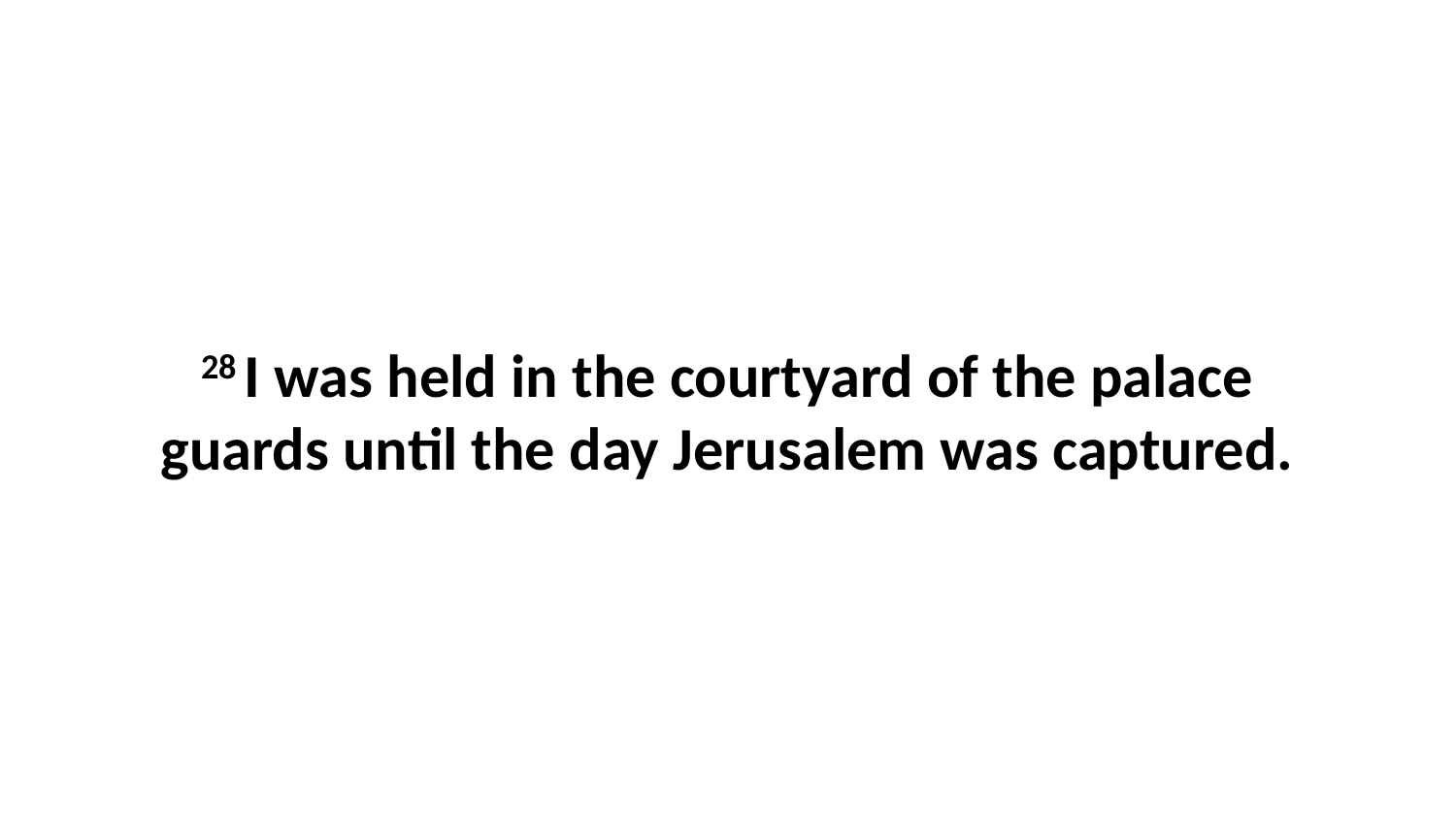

28 I was held in the courtyard of the palace guards until the day Jerusalem was captured.